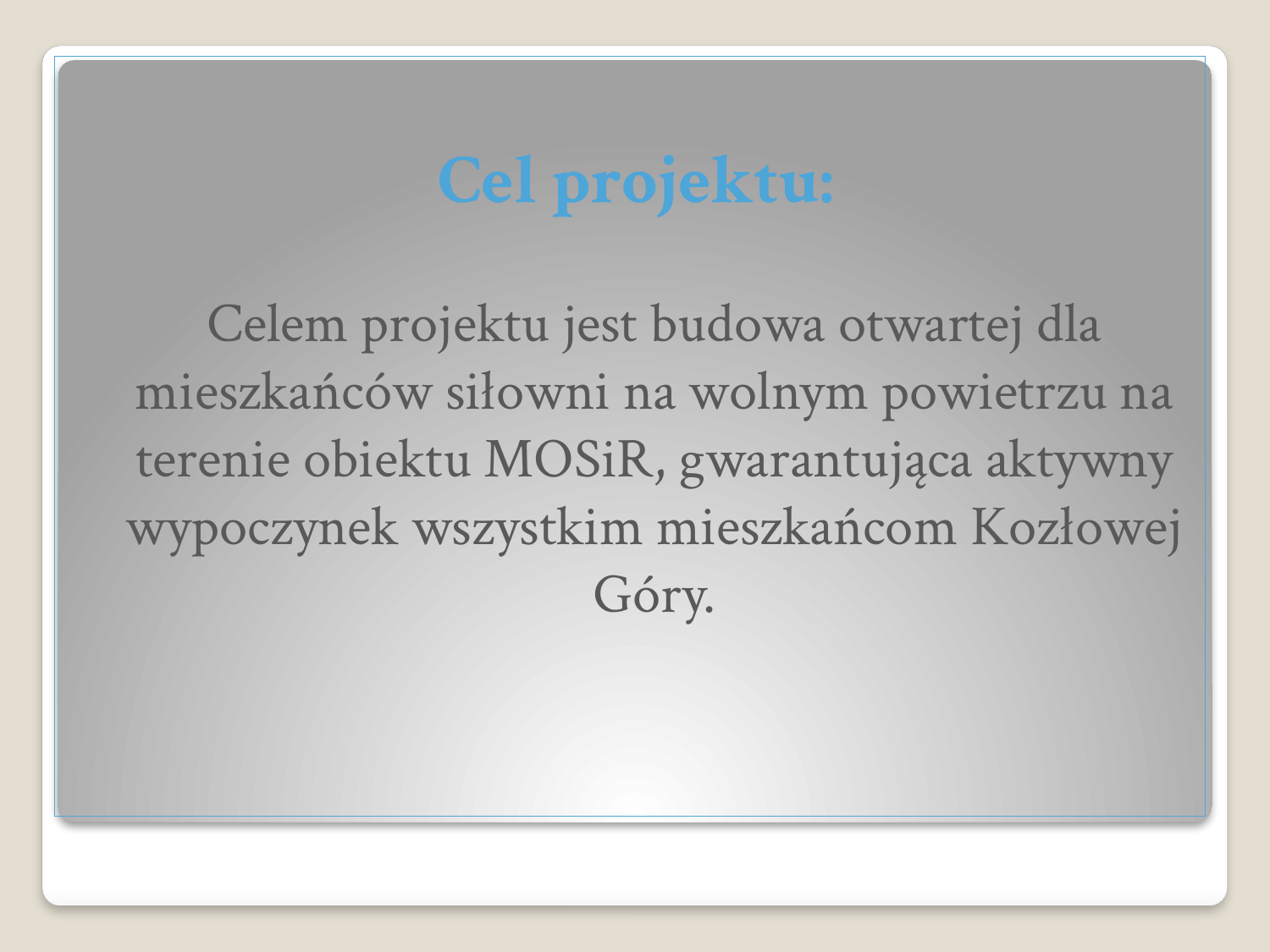

Cel projektu:

	Celem projektu jest budowa otwartej dla mieszkańców siłowni na wolnym powietrzu na terenie obiektu MOSiR, gwarantująca aktywny wypoczynek wszystkim mieszkańcom Kozłowej Góry.